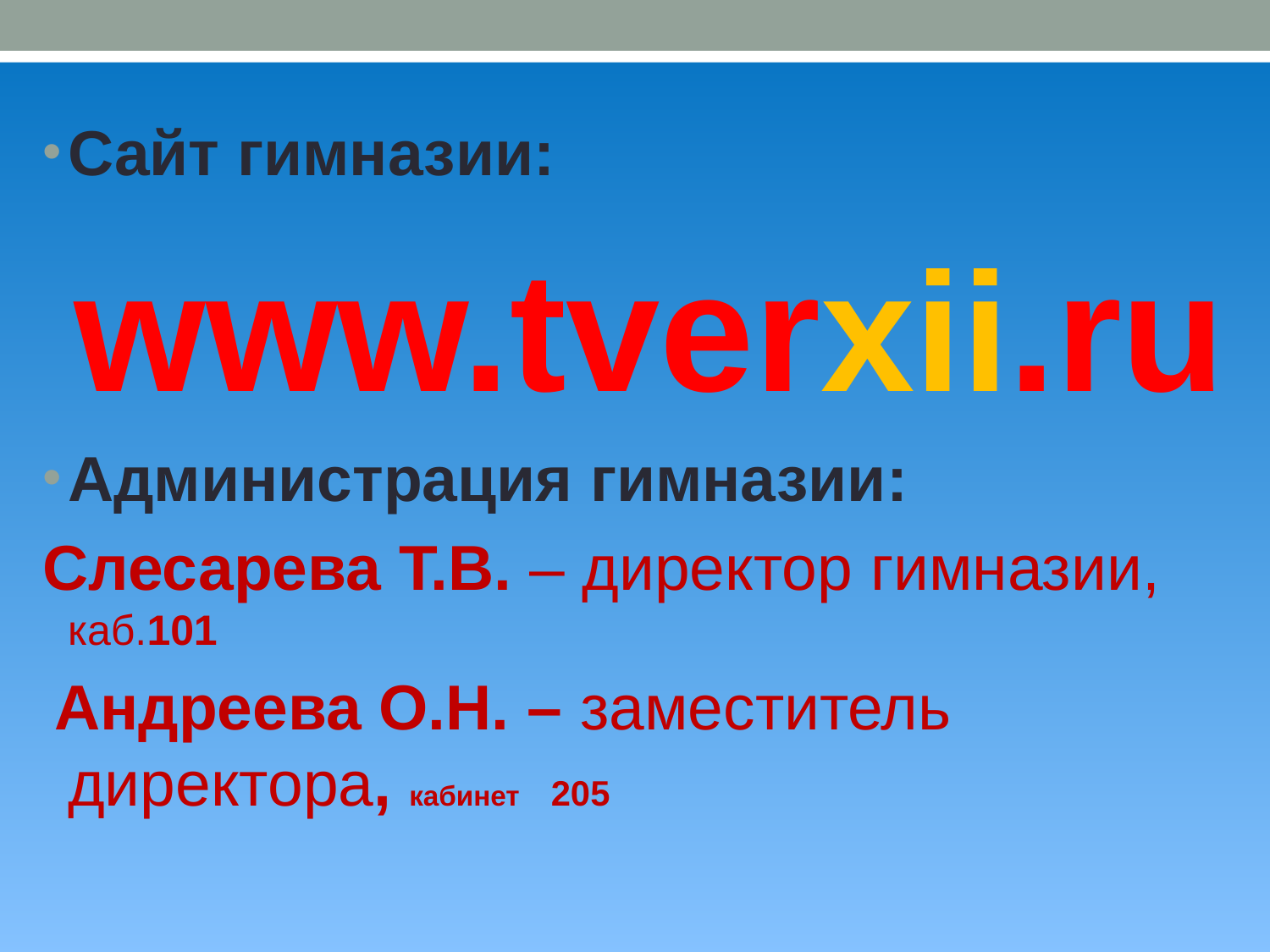

Сайт гимназии:
www.tverxii.ru
Администрация гимназии:
Слесарева Т.В. – директор гимназии, каб.101
 Андреева О.Н. – заместитель директора, кабинет    205